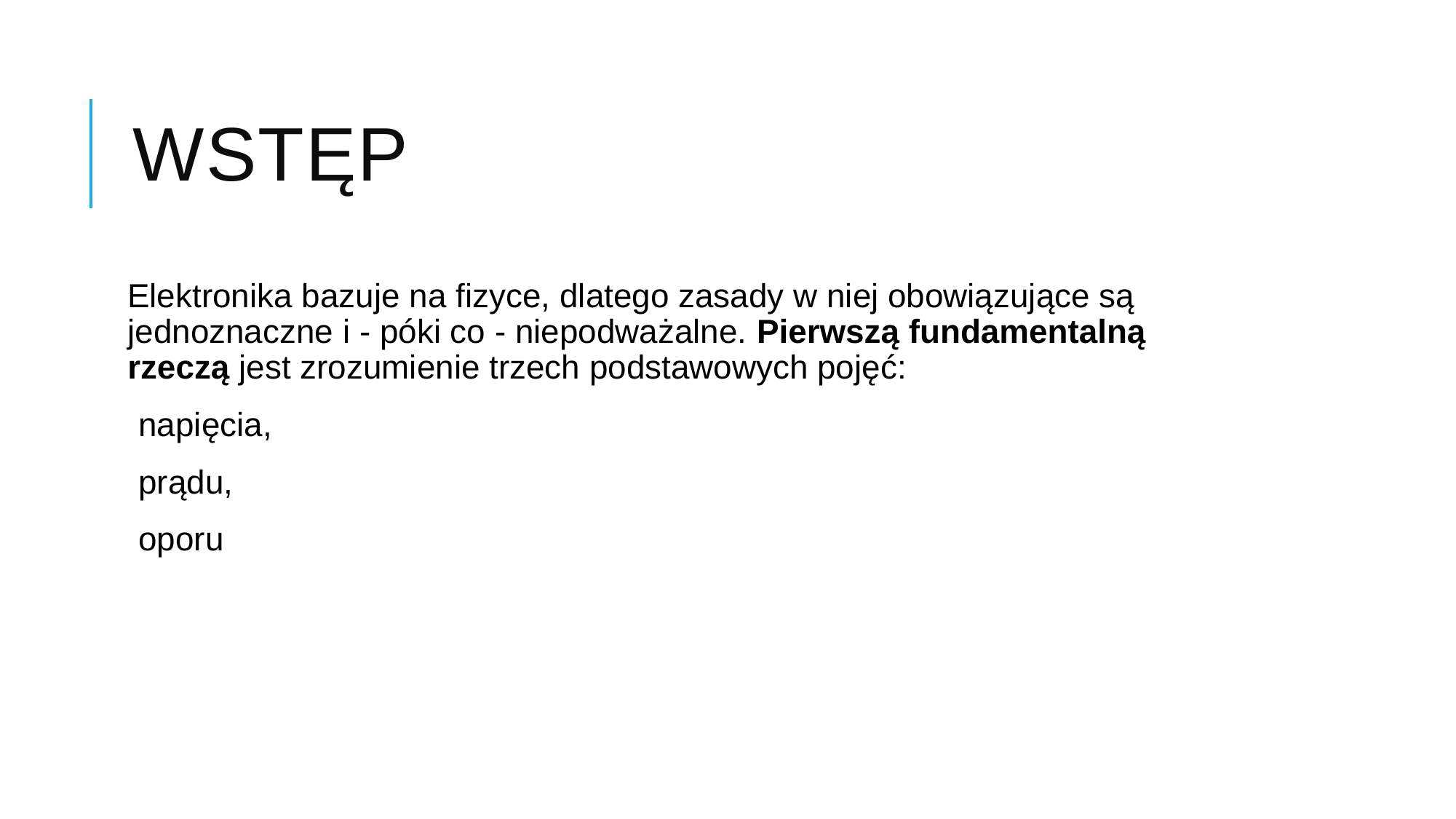

# Wstęp
Elektronika bazuje na fizyce, dlatego zasady w niej obowiązujące są jednoznaczne i - póki co - niepodważalne. Pierwszą fundamentalną rzeczą jest zrozumienie trzech podstawowych pojęć:
napięcia,
prądu,
oporu